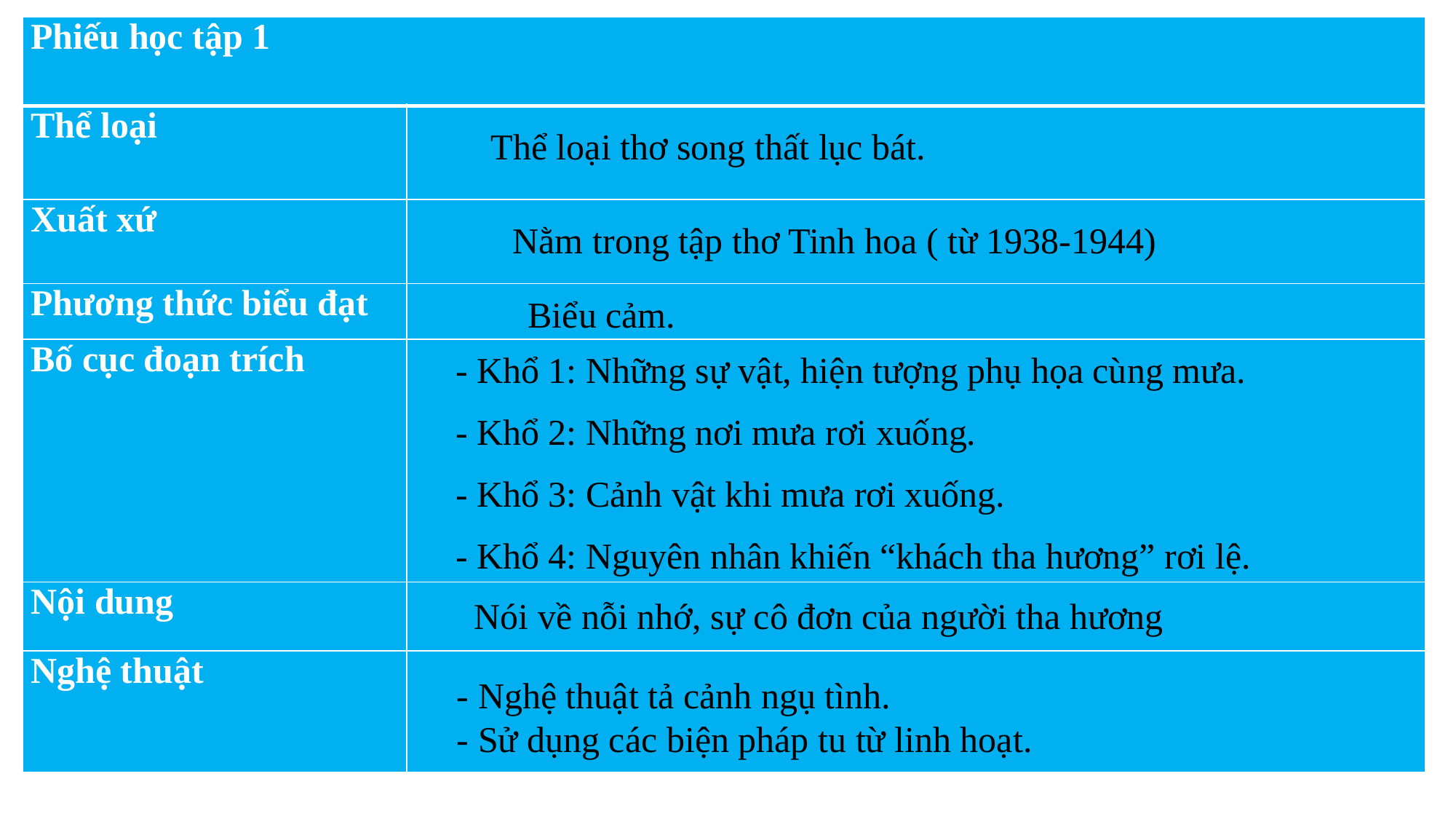

| Phiếu học tập 1 |  |
| --- | --- |
| Thể loại |  |
| Xuất xứ |  |
| Phương thức biểu đạt |  |
| Bố cục đoạn trích |  |
| Nội dung |  |
| Nghệ thuật |  |
 Thể loại thơ song thất lục bát.
Nằm trong tập thơ Tinh hoa ( từ 1938-1944)
Biểu cảm.
- Khổ 1: Những sự vật, hiện tượng phụ họa cùng mưa.
- Khổ 2: Những nơi mưa rơi xuống.
- Khổ 3: Cảnh vật khi mưa rơi xuống.
- Khổ 4: Nguyên nhân khiến “khách tha hương” rơi lệ.
 Nói về nỗi nhớ, sự cô đơn của người tha hương
- Nghệ thuật tả cảnh ngụ tình.
- Sử dụng các biện pháp tu từ linh hoạt.